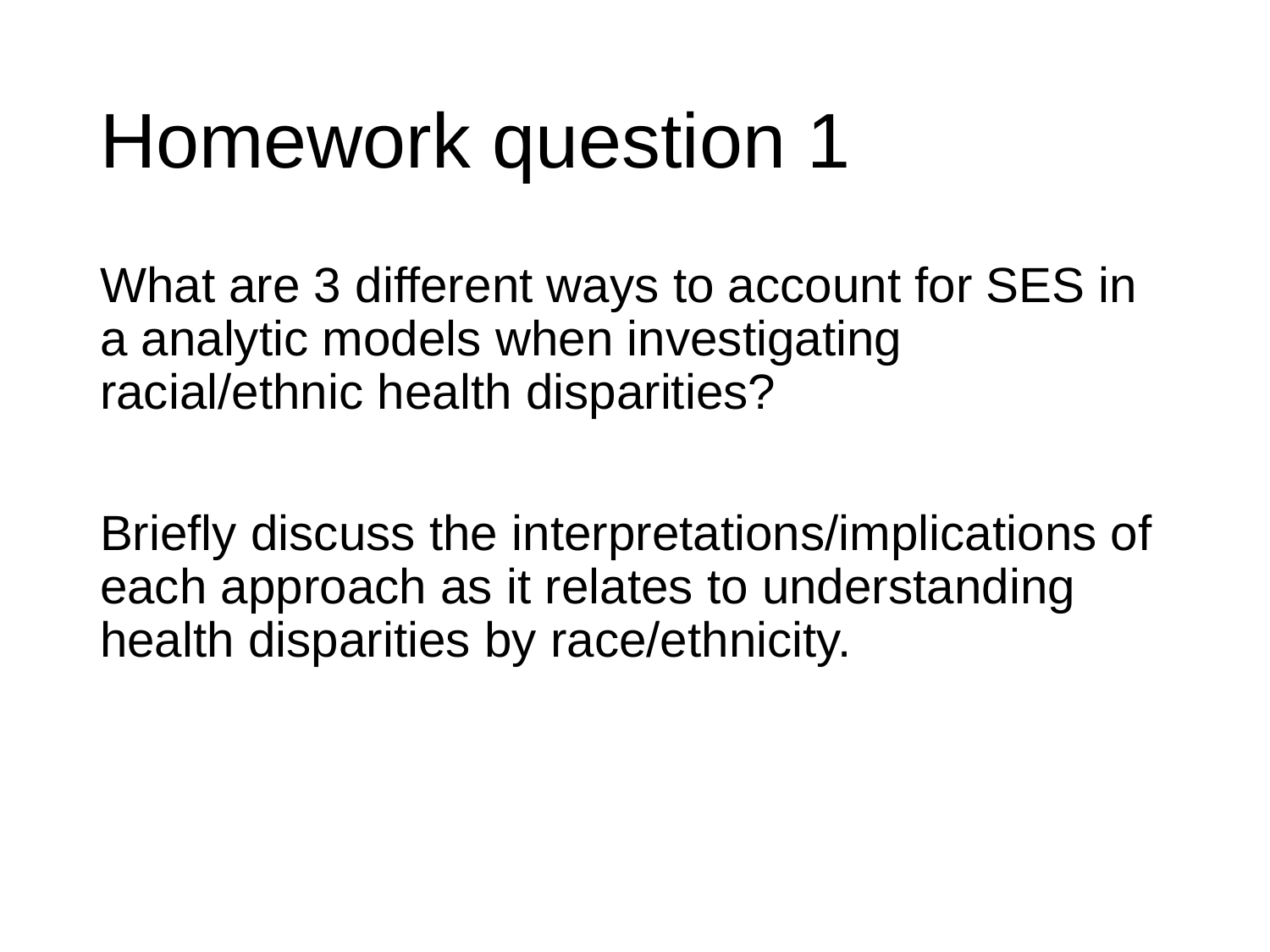

# Homework question 1
What are 3 different ways to account for SES in a analytic models when investigating racial/ethnic health disparities?

Briefly discuss the interpretations/implications of each approach as it relates to understanding health disparities by race/ethnicity.